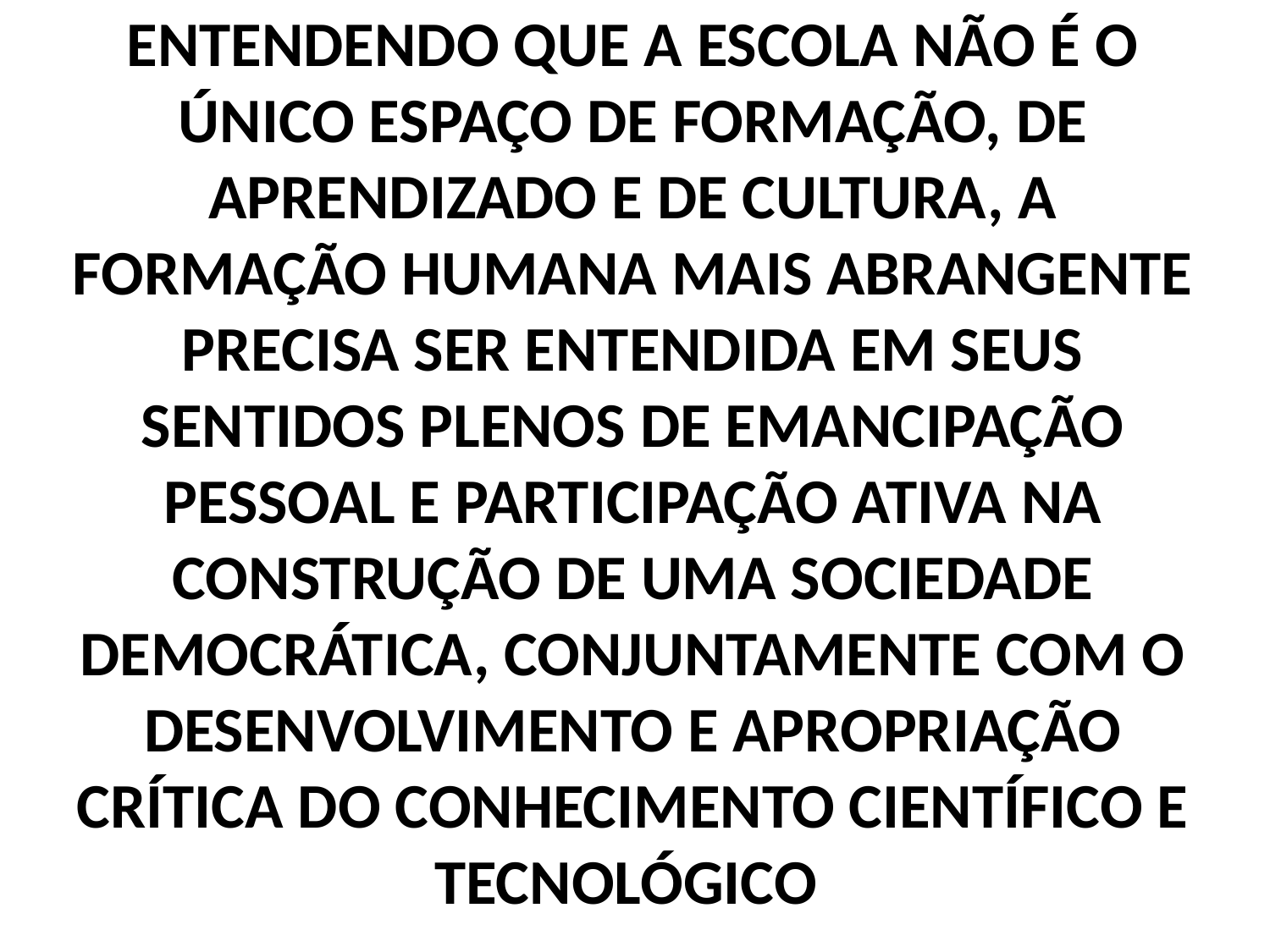

# ENTENDENDO QUE A ESCOLA NÃO É O ÚNICO ESPAÇO DE FORMAÇÃO, DE APRENDIZADO E DE CULTURA, A FORMAÇÃO HUMANA MAIS ABRANGENTE PRECISA SER ENTENDIDA EM SEUS SENTIDOS PLENOS DE EMANCIPAÇÃO PESSOAL E PARTICIPAÇÃO ATIVA NA CONSTRUÇÃO DE UMA SOCIEDADE DEMOCRÁTICA, CONJUNTAMENTE COM O DESENVOLVIMENTO E APROPRIAÇÃO CRÍTICA DO CONHECIMENTO CIENTÍFICO E TECNOLÓGICO